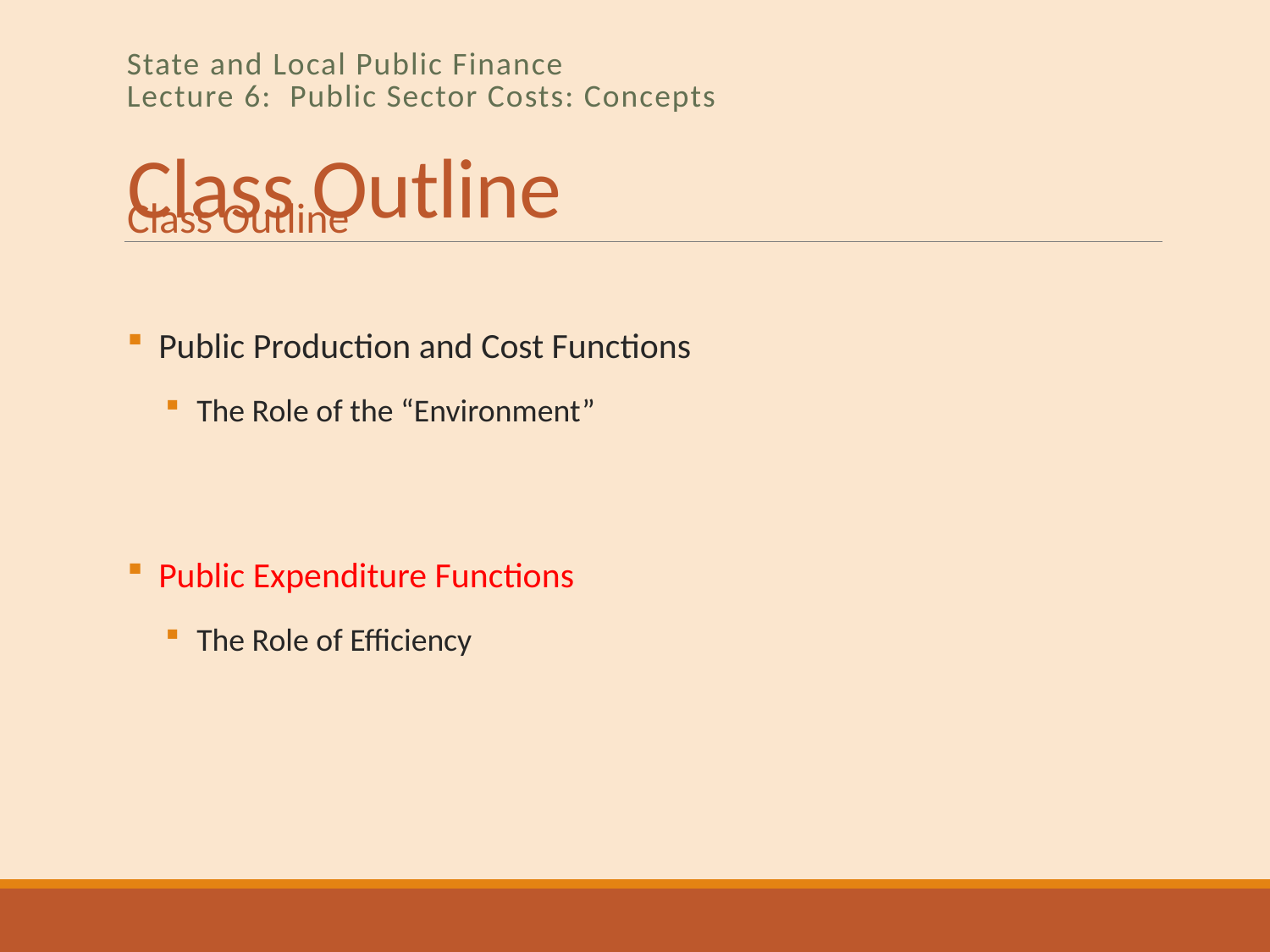

# Class Outline
State and Local Public Finance
Lecture 6:  Public Sector Costs: Concepts
Class Outline

Public Production and Cost Functions
The Role of the “Environment”

Public Expenditure Functions
The Role of Efficiency